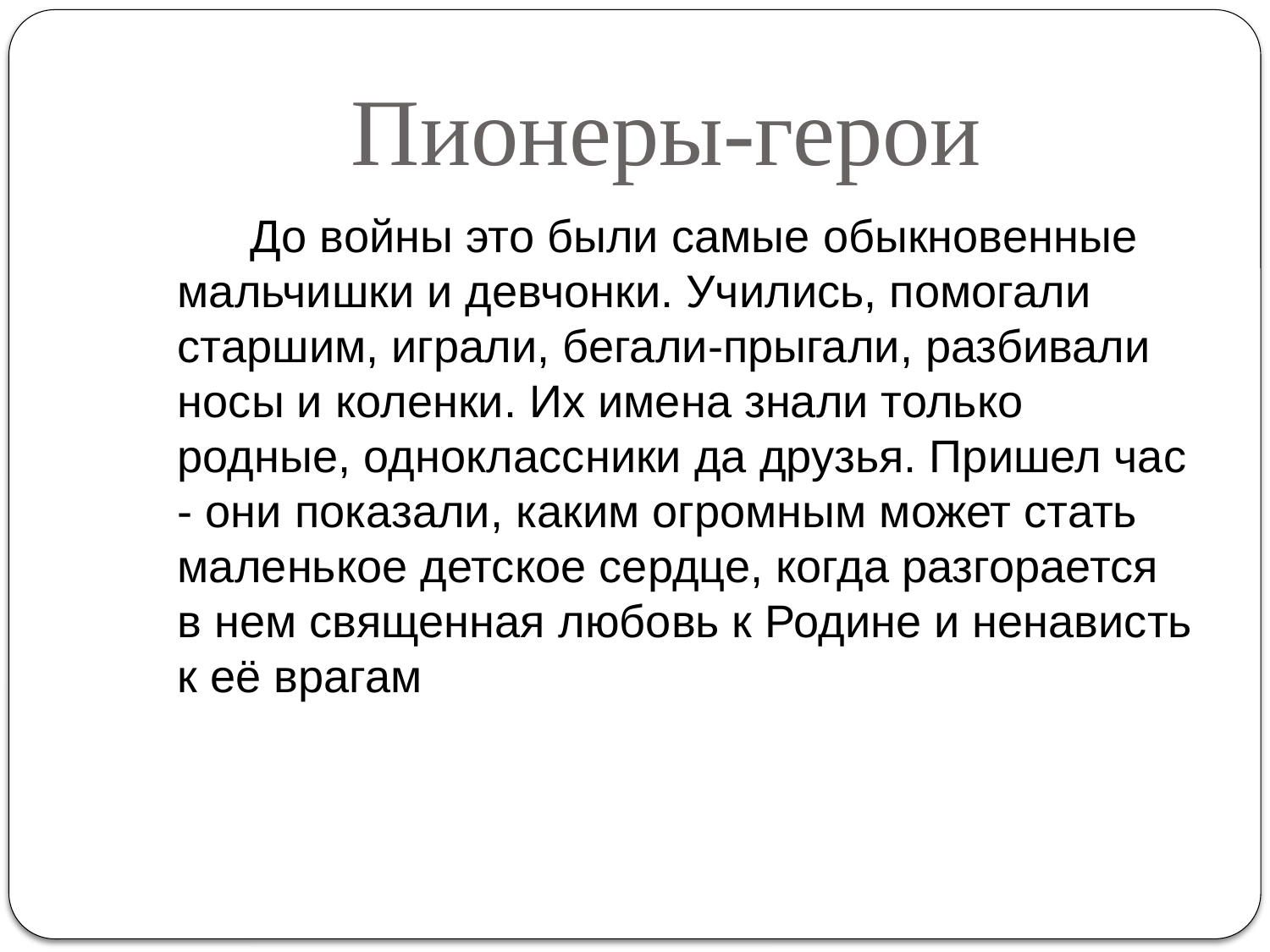

# Пионеры-герои
 До войны это были самые обыкновенные мальчишки и девчонки. Учились, помогали старшим, играли, бегали-прыгали, разбивали носы и коленки. Их имена знали только родные, одноклассники да друзья. Пришел час - они показали, каким огромным может стать маленькое детское сердце, когда разгорается в нем священная любовь к Родине и ненависть к её врагам